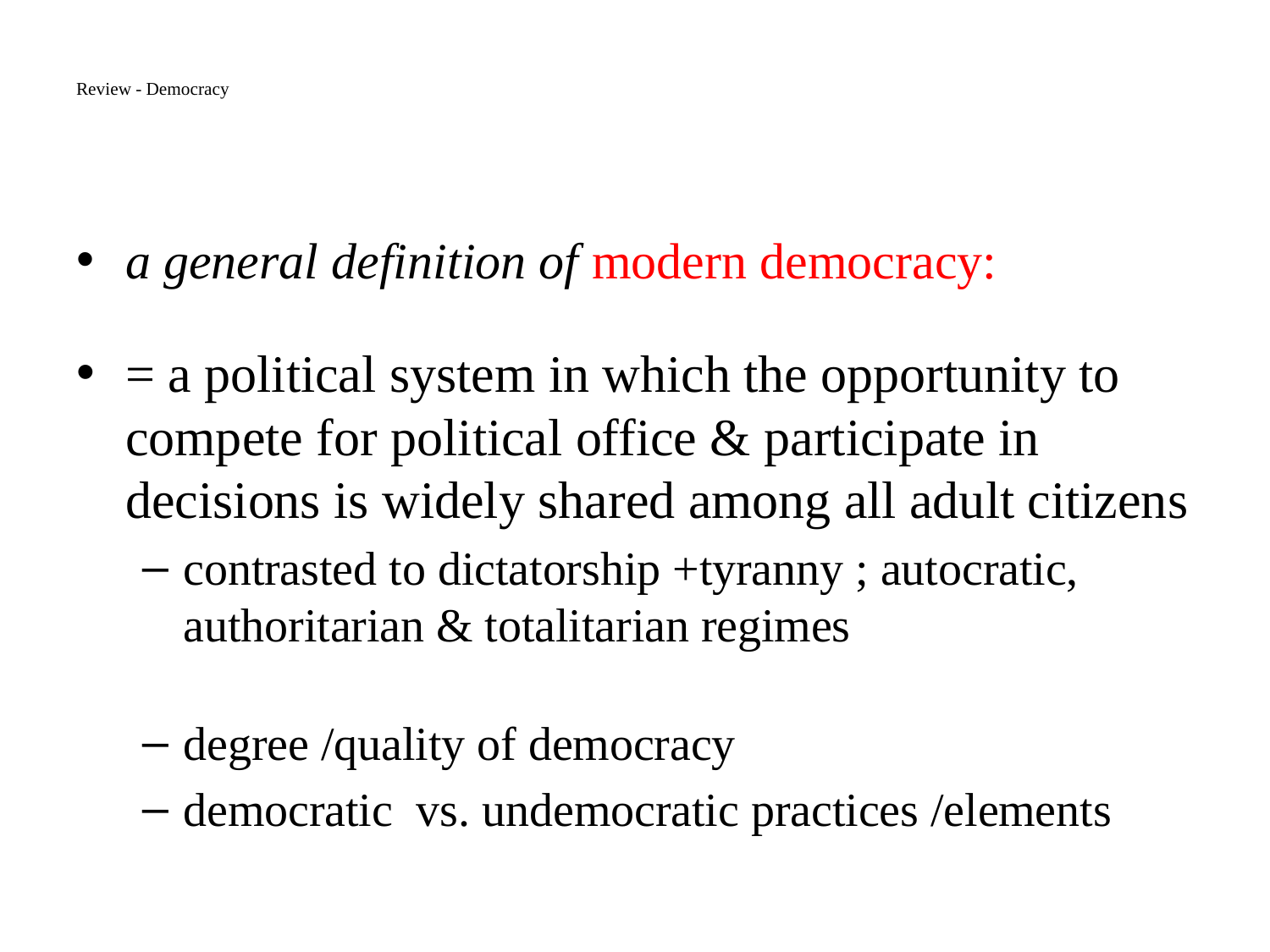

a general definition of modern democracy:

= a political system in which the opportunity to compete for political office & participate in decisions is widely shared among all adult citizens
contrasted to dictatorship +tyranny ; autocratic, authoritarian & totalitarian regimes

degree /quality of democracy
democratic  vs. undemocratic practices /elements
Review - Democracy